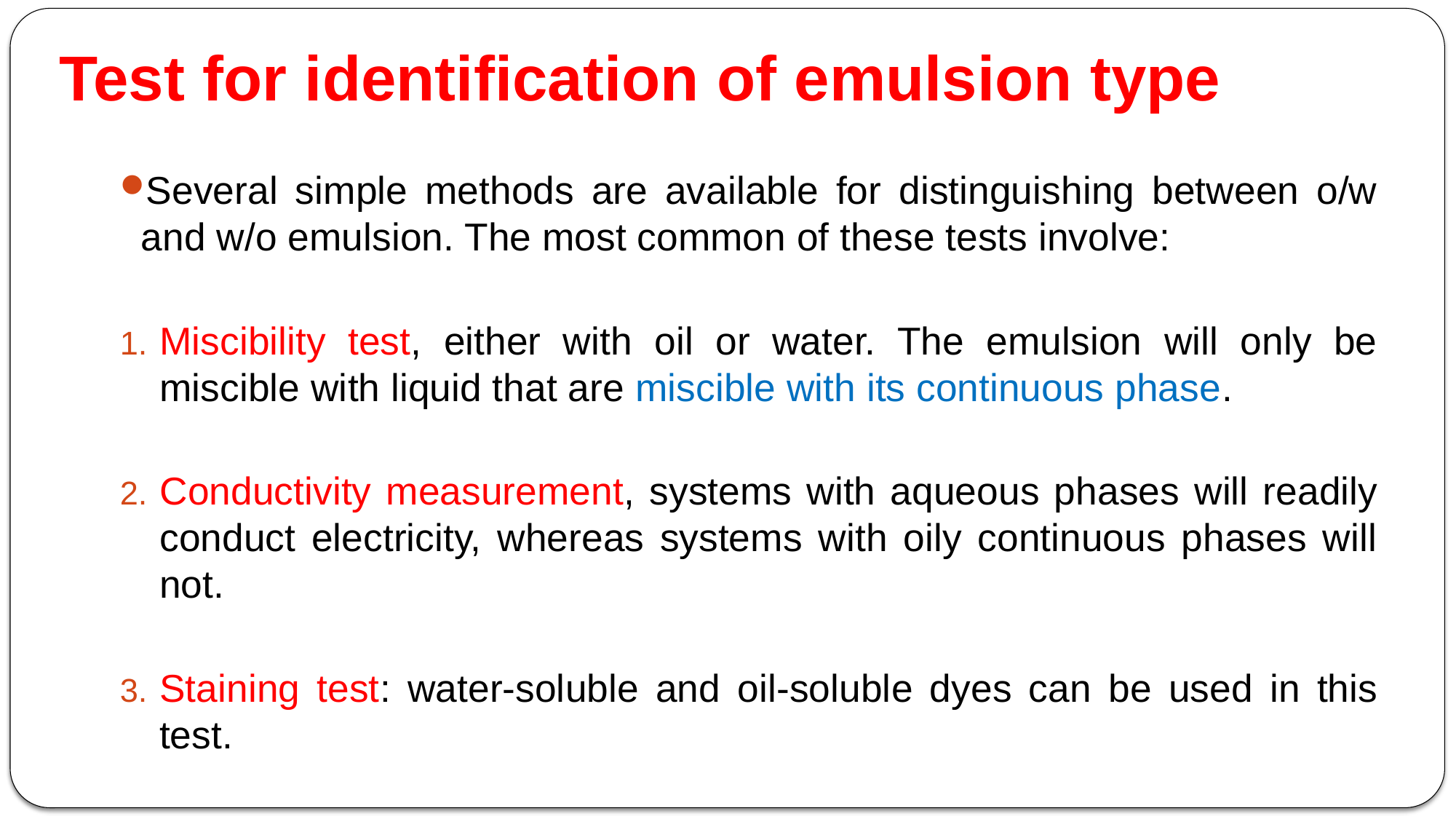

# Test for identification of emulsion type
Several simple methods are available for distinguishing between o/w and w/o emulsion. The most common of these tests involve:

Miscibility test, either with oil or water. The emulsion will only be miscible with liquid that are miscible with its continuous phase.

Conductivity measurement, systems with aqueous phases will readily conduct electricity, whereas systems with oily continuous phases will not.

Staining test: water-soluble and oil-soluble dyes can be used in this test.